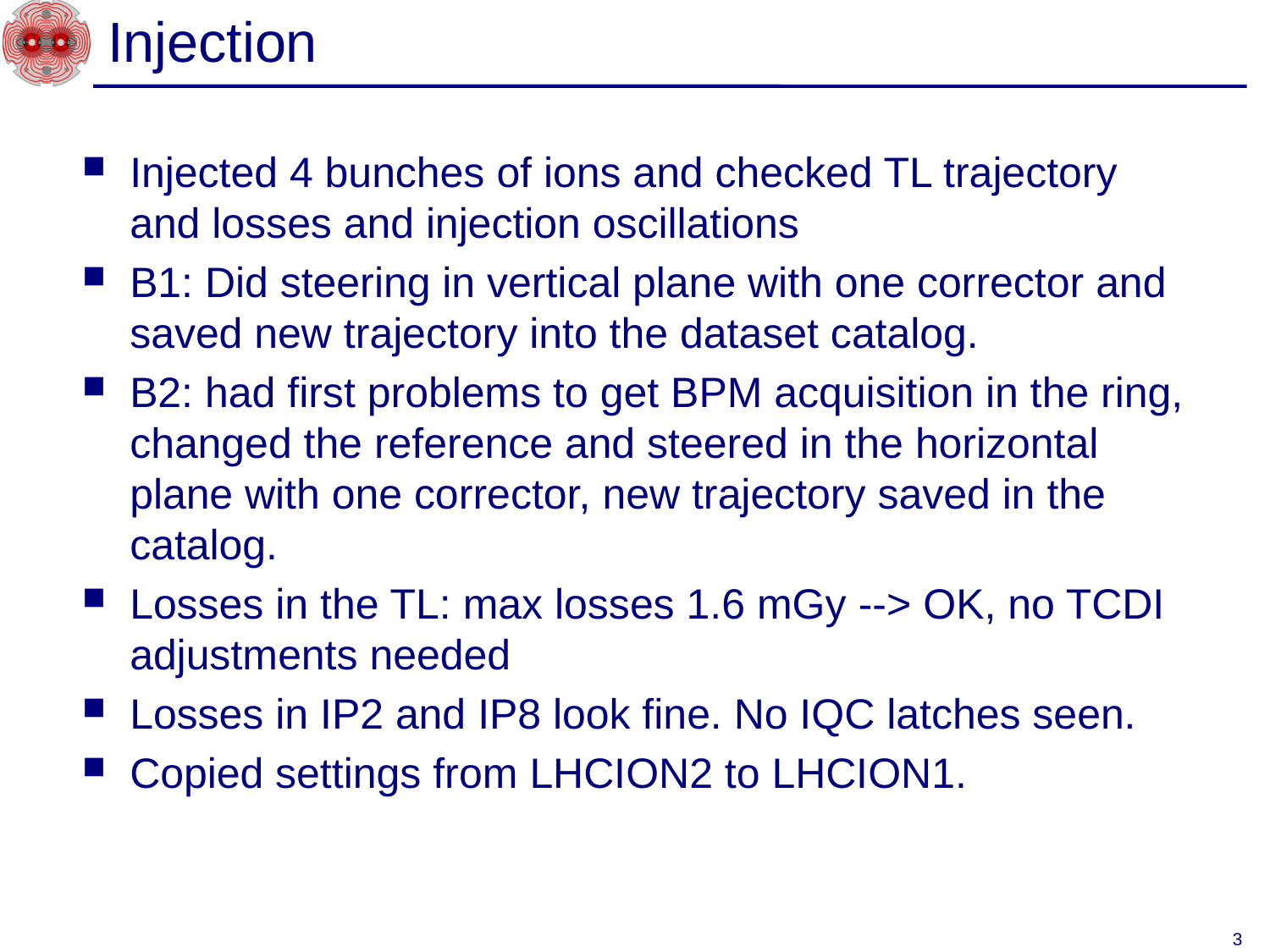

# Injection
Injected 4 bunches of ions and checked TL trajectory and losses and injection oscillations
B1: Did steering in vertical plane with one corrector and saved new trajectory into the dataset catalog.
B2: had first problems to get BPM acquisition in the ring, changed the reference and steered in the horizontal plane with one corrector, new trajectory saved in the catalog.
Losses in the TL: max losses 1.6 mGy --> OK, no TCDI adjustments needed
Losses in IP2 and IP8 look fine. No IQC latches seen.
Copied settings from LHCION2 to LHCION1.
3